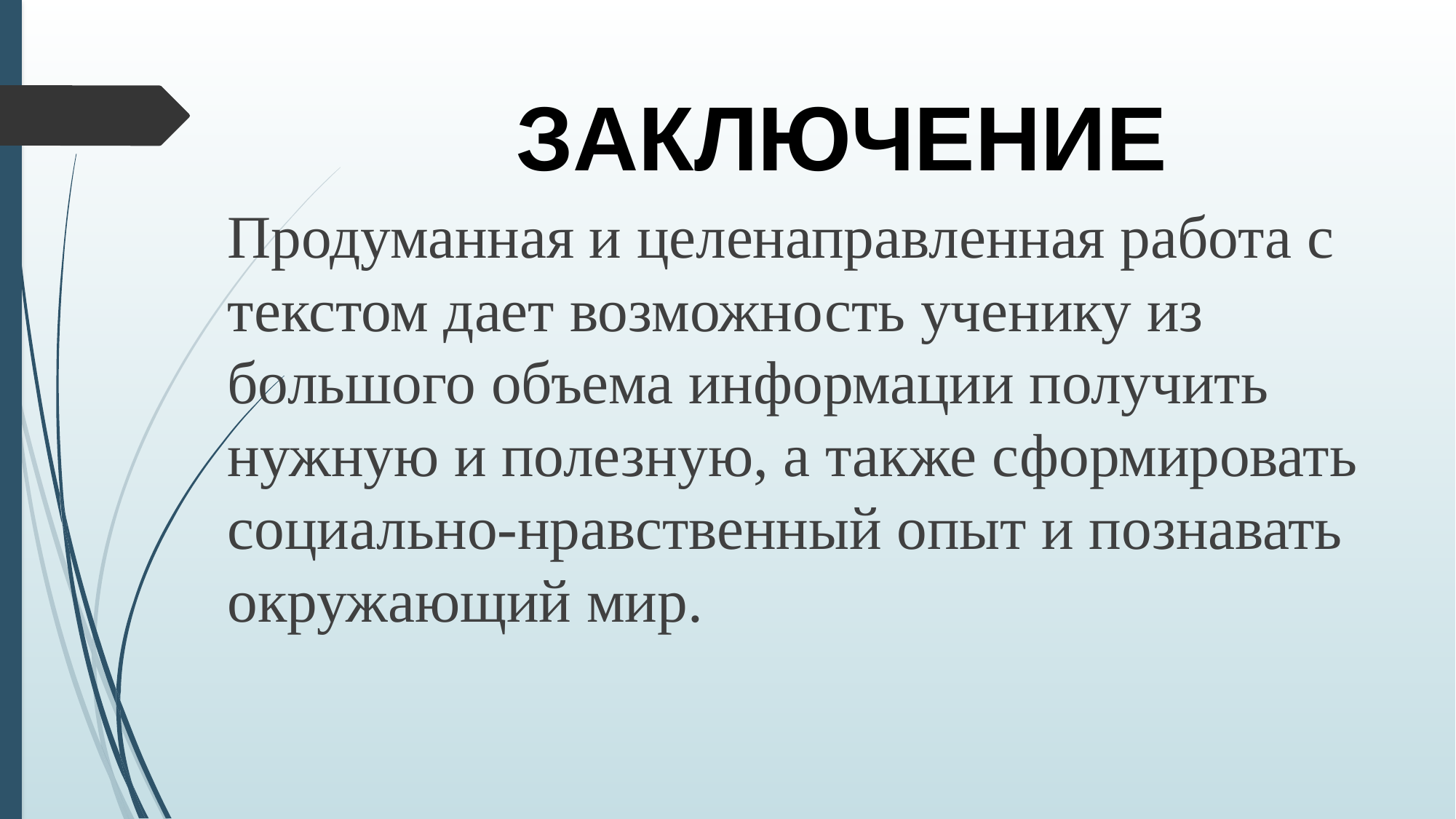

# ЗАКЛЮЧЕНИЕ
Продуманная и целенаправленная работа с текстом дает возможность ученику из большого объема информации получить нужную и полезную, а также сформировать социально-нравственный опыт и познавать окружающий мир.